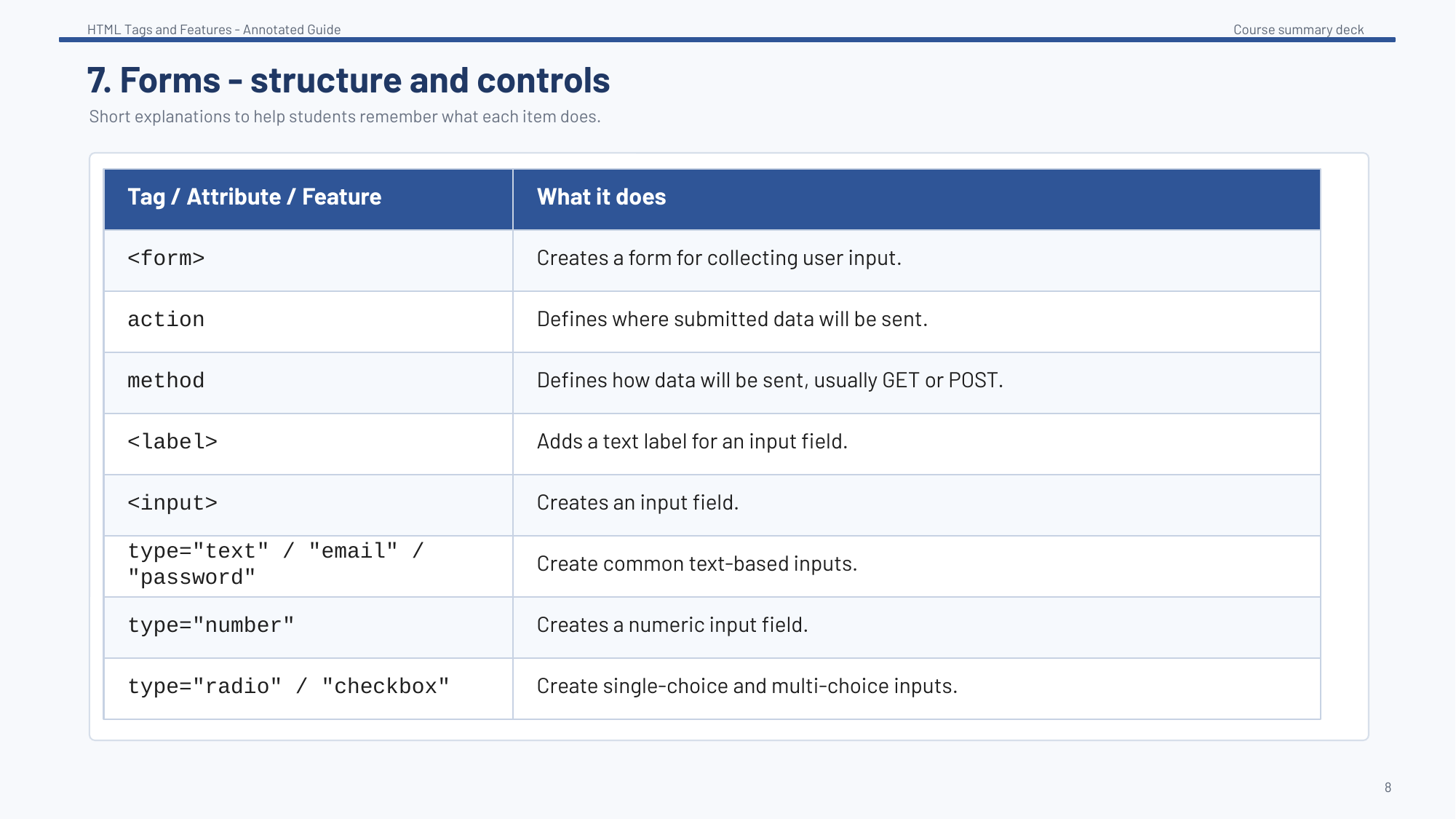

7. Forms - structure and controls
Short explanations to help students remember what each item does.

Tag / Attribute / Feature
What it does

<form>
Creates a form for collecting user input.

action
Defines where submitted data will be sent.

method
Defines how data will be sent, usually GET or POST.

<label>
Adds a text label for an input field.

<input>
Creates an input field.

type="text" / "email" / "password"
Create common text-based inputs.

type="number"
Creates a numeric input field.

type="radio" / "checkbox"
Create single-choice and multi-choice inputs.
8